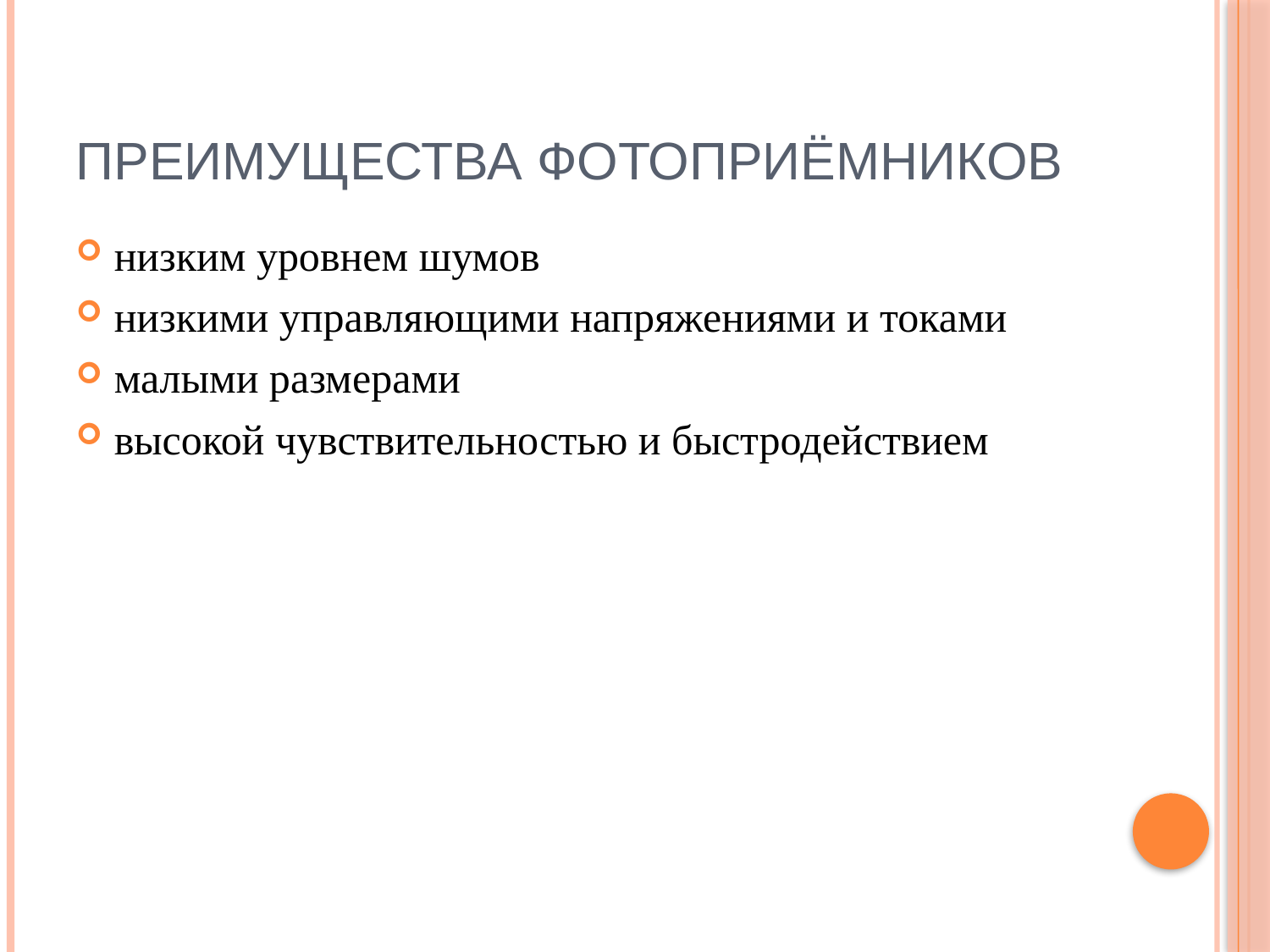

# Преимущества Фотоприёмников
низким уровнем шумов
низкими управляющими напряжениями и токами
малыми размерами
высокой чувствительностью и быстродействием